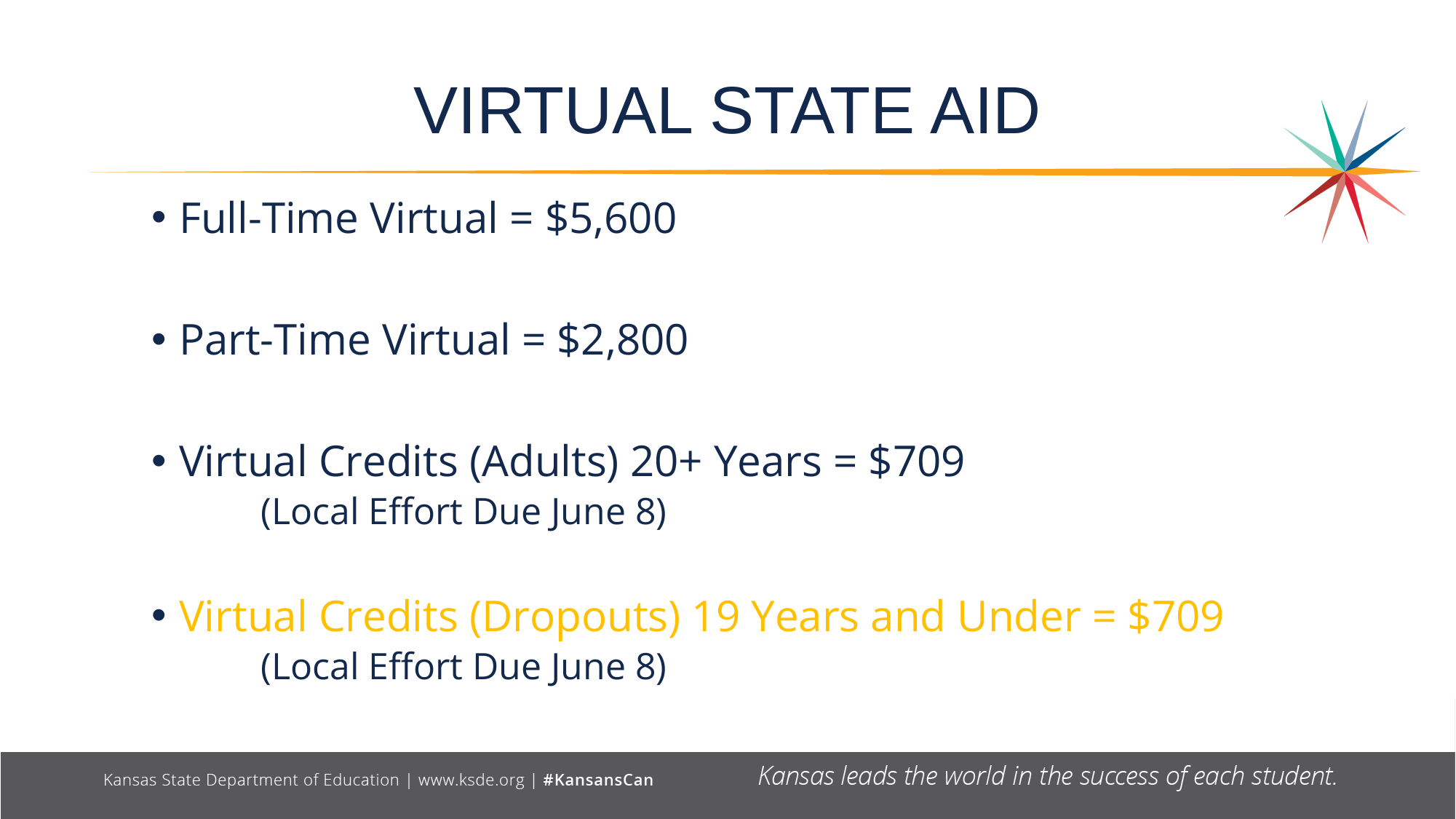

# VIRTUAL STATE AID
Full-Time Virtual = $5,600

Part-Time Virtual = $2,800

Virtual Credits (Adults) 20+ Years = $709
(Local Effort Due June 8)

Virtual Credits (Dropouts) 19 Years and Under = $709
(Local Effort Due June 8)